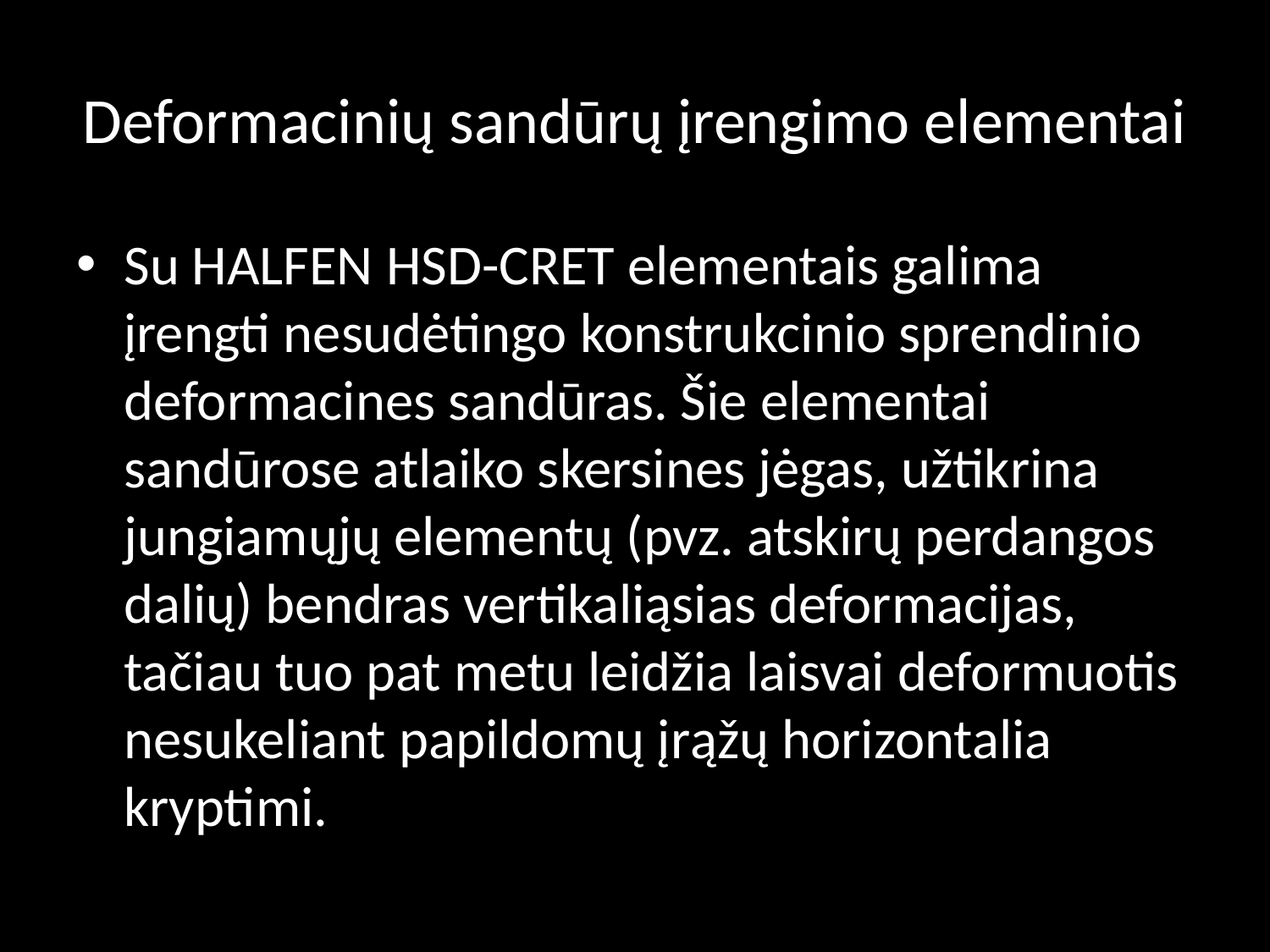

# Deformacinių sandūrų įrengimo elementai
Su HALFEN HSD-CRET elementais galima įrengti nesudėtingo konstrukcinio sprendinio deformacines sandūras. Šie elementai sandūrose atlaiko skersines jėgas, užtikrina jungiamųjų elementų (pvz. atskirų perdangos dalių) bendras vertikaliąsias deformacijas, tačiau tuo pat metu leidžia laisvai deformuotis nesukeliant papildomų įrąžų horizontalia kryptimi.